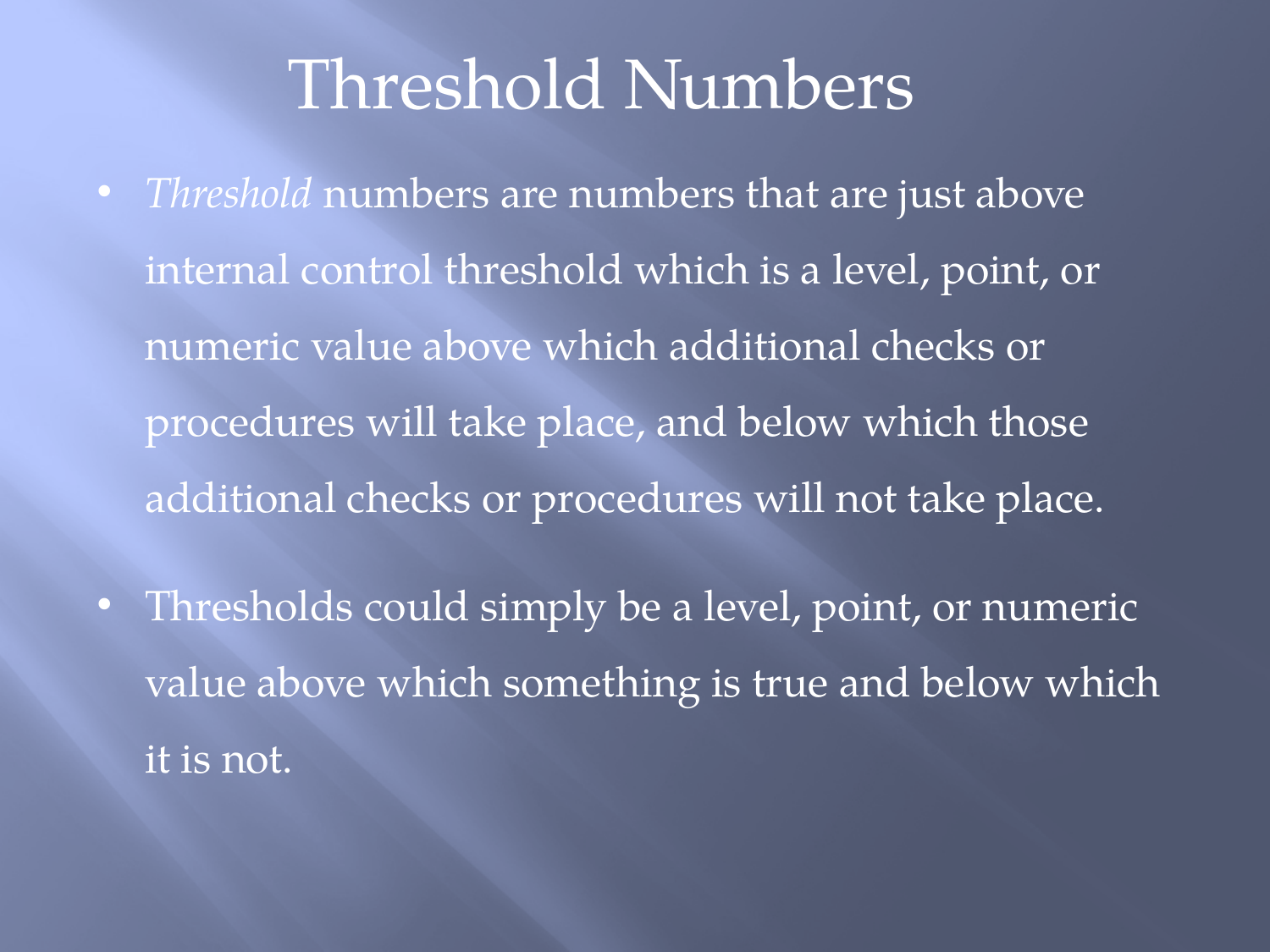

Threshold Numbers
Threshold numbers are numbers that are just above internal control threshold which is a level, point, or numeric value above which additional checks or procedures will take place, and below which those additional checks or procedures will not take place.
Thresholds could simply be a level, point, or numeric value above which something is true and below which it is not.